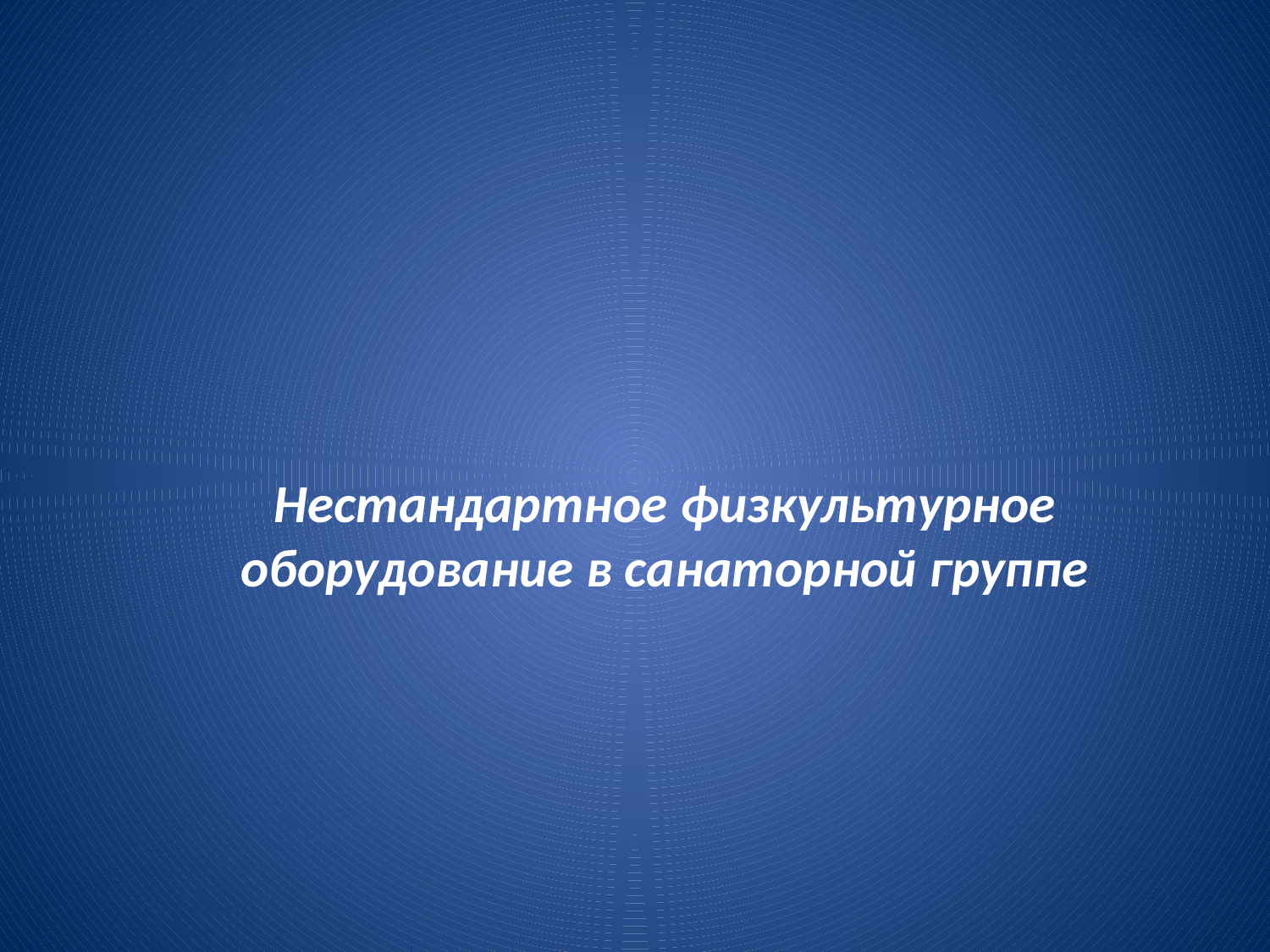

# Нестандартное физкультурное оборудование в санаторной группе